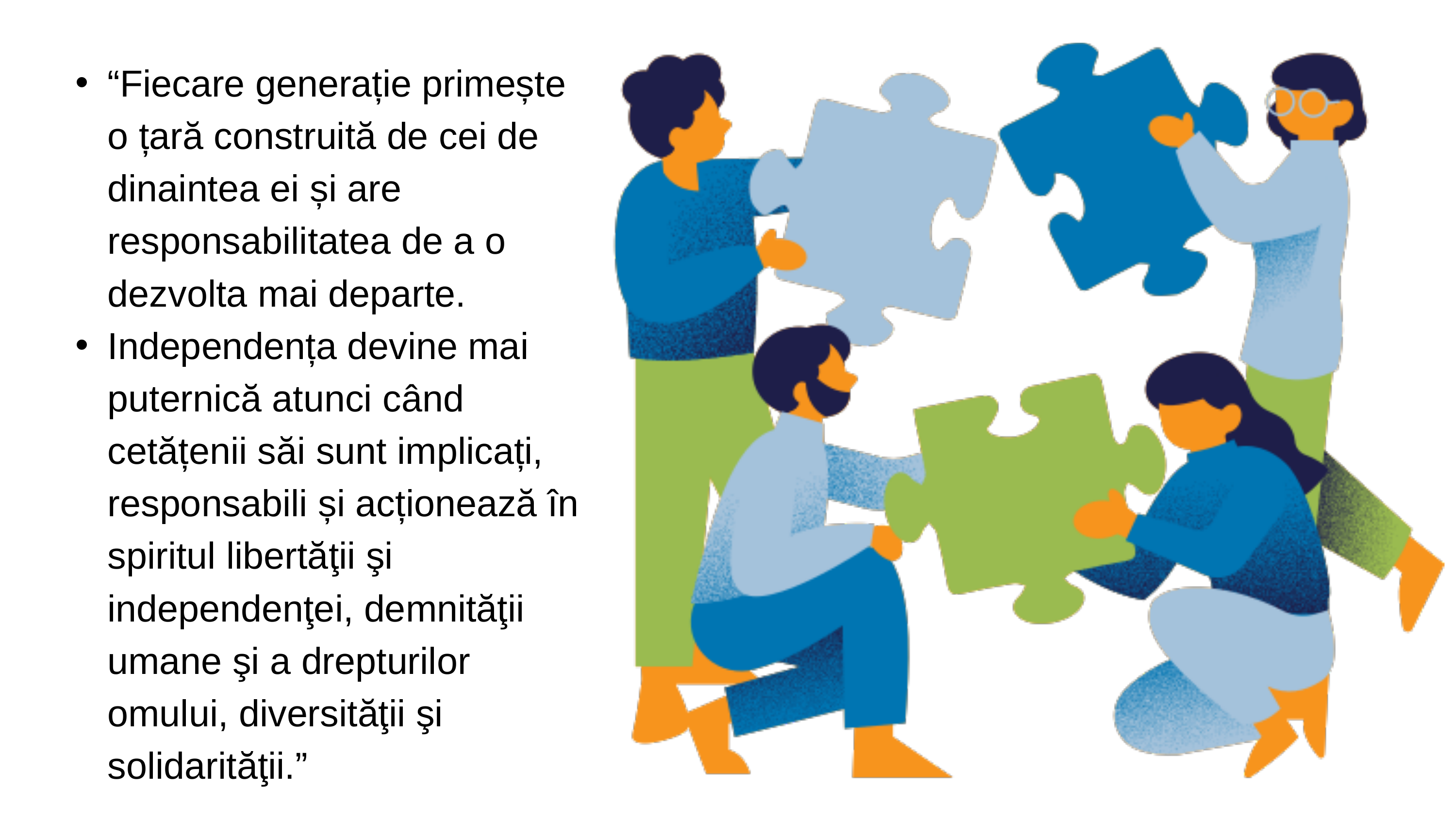

“Fiecare generație primește o țară construită de cei de dinaintea ei și are responsabilitatea de a o dezvolta mai departe.
Independența devine mai puternică atunci când cetățenii săi sunt implicați, responsabili și acționează în spiritul libertăţii şi independenţei, demnităţii umane şi a drepturilor omului, diversităţii şi solidarităţii.”